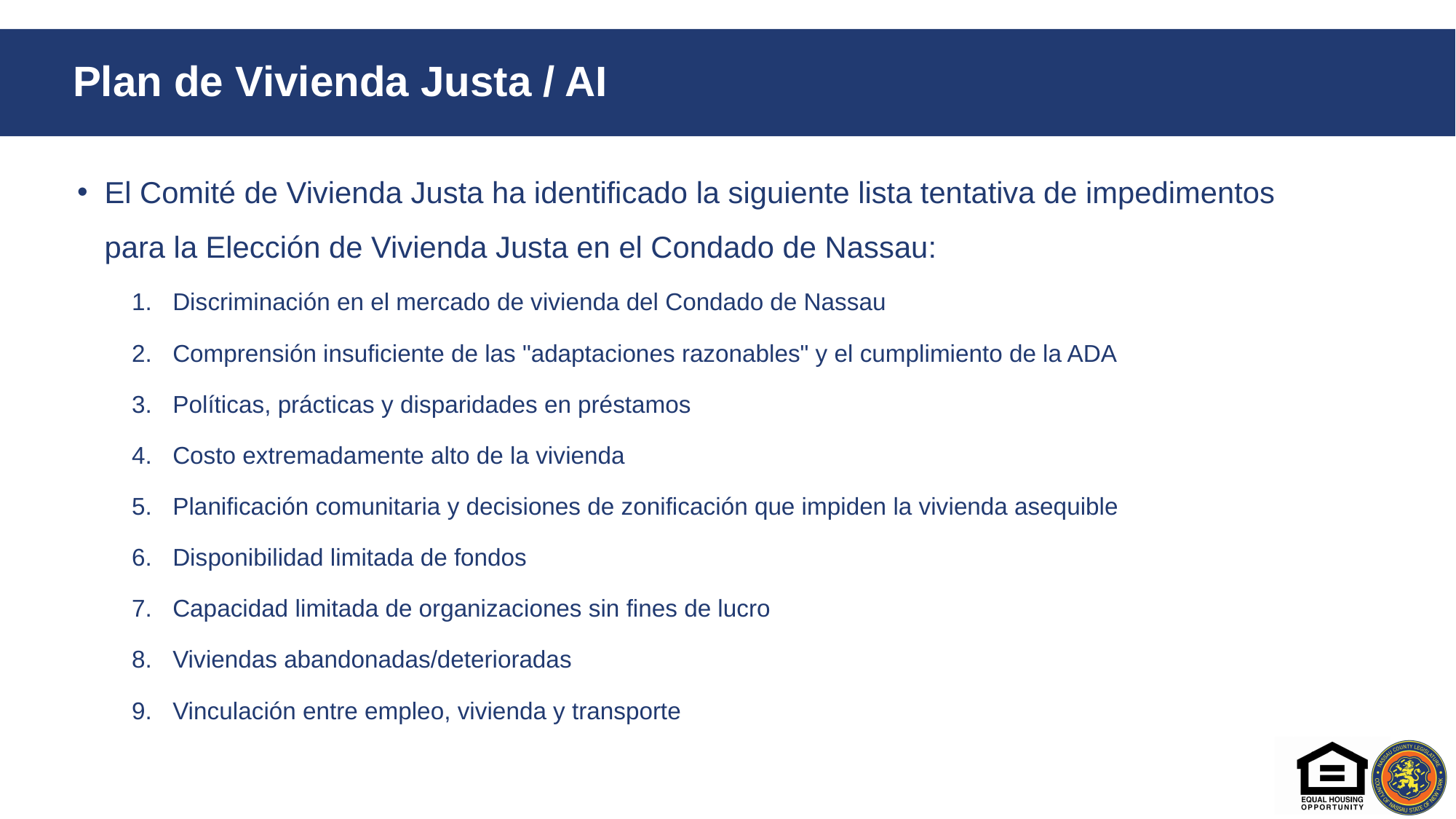

# Plan de Vivienda Justa / AI
El Comité de Vivienda Justa ha identificado la siguiente lista tentativa de impedimentos para la Elección de Vivienda Justa en el Condado de Nassau:
Discriminación en el mercado de vivienda del Condado de Nassau
Comprensión insuficiente de las "adaptaciones razonables" y el cumplimiento de la ADA
Políticas, prácticas y disparidades en préstamos
Costo extremadamente alto de la vivienda
Planificación comunitaria y decisiones de zonificación que impiden la vivienda asequible
Disponibilidad limitada de fondos
Capacidad limitada de organizaciones sin fines de lucro
Viviendas abandonadas/deterioradas
Vinculación entre empleo, vivienda y transporte